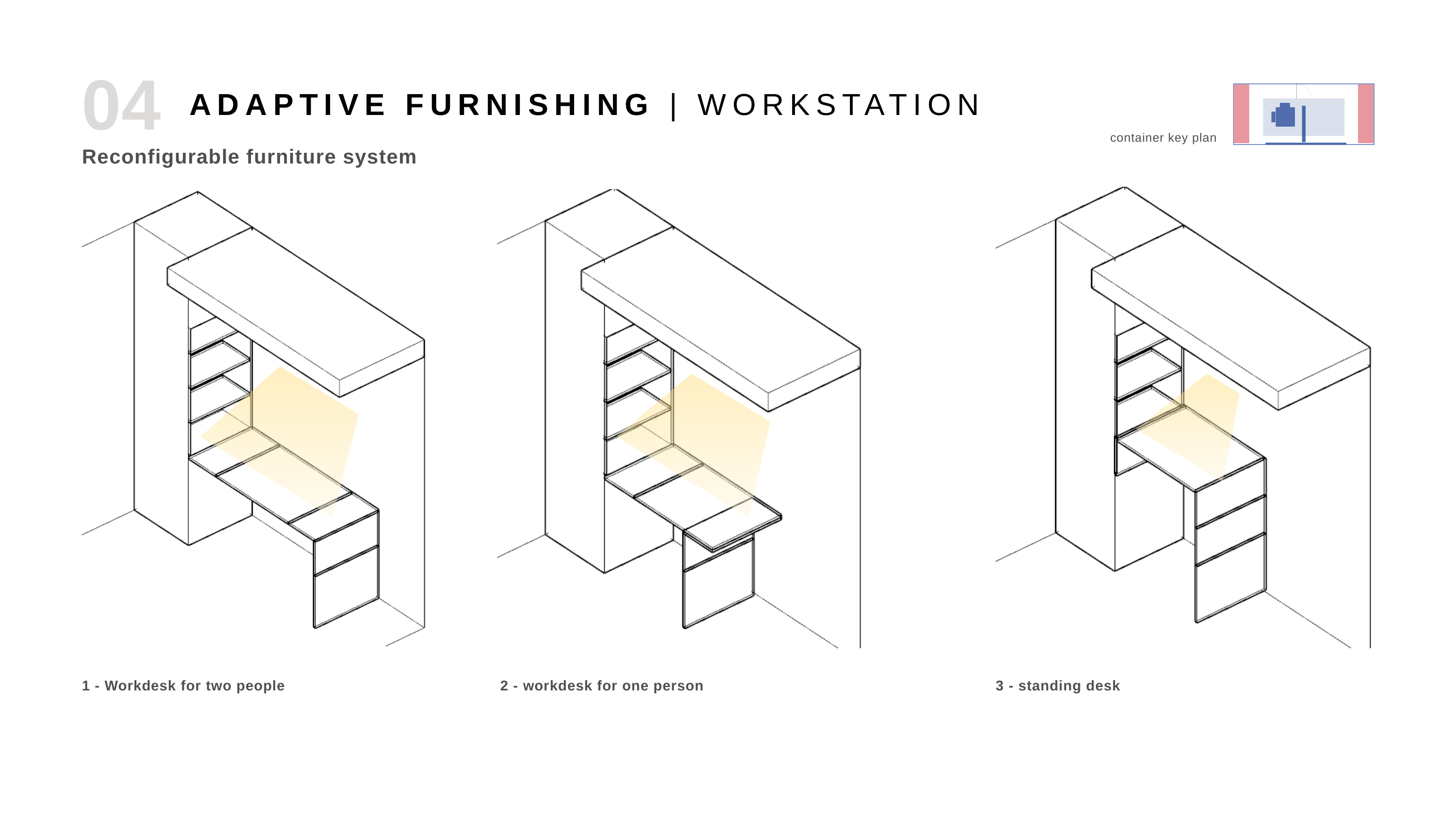

04
ADAPTIVE FURNISHING | WORKSTATION

container key plan

Reconfigurable furniture system

1 - Workdesk for two people
2 - workdesk for one person
3 - standing desk